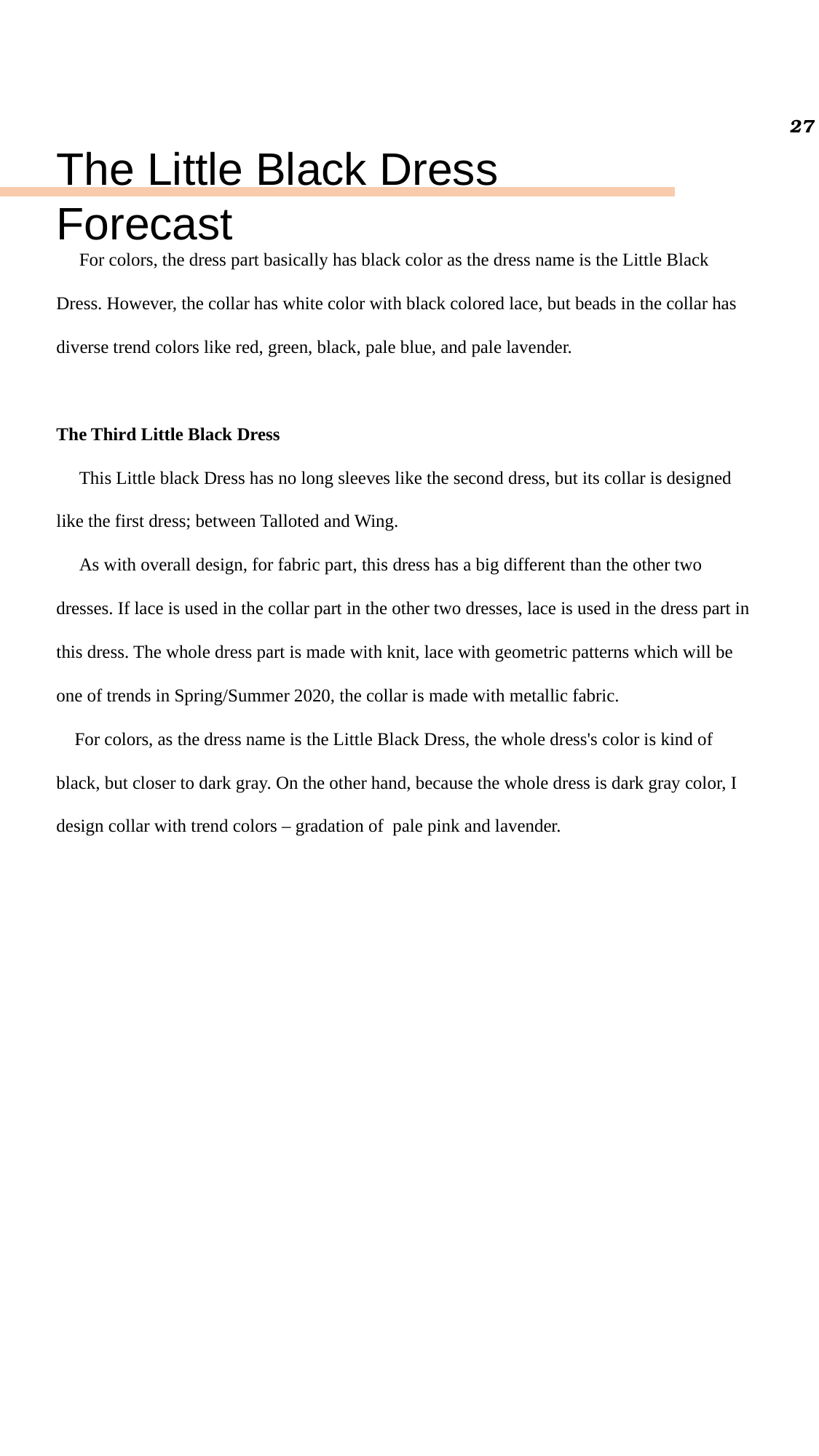

27
The Little Black Dress Forecast

     For colors, the dress part basically has black color as the dress name is the Little Black Dress. However, the collar has white color with black colored lace, but beads in the collar has diverse trend colors like red, green, black, pale blue, and pale lavender.

The Third Little Black Dress
     This Little black Dress has no long sleeves like the second dress, but its collar is designed like the first dress; between Talloted and Wing.
     As with overall design, for fabric part, this dress has a big different than the other two dresses. If lace is used in the collar part in the other two dresses, lace is used in the dress part in this dress. The whole dress part is made with knit, lace with geometric patterns which will be one of trends in Spring/Summer 2020, the collar is made with metallic fabric.
    For colors, as the dress name is the Little Black Dress, the whole dress's color is kind of black, but closer to dark gray. On the other hand, because the whole dress is dark gray color, I design collar with trend colors – gradation of  pale pink and lavender.